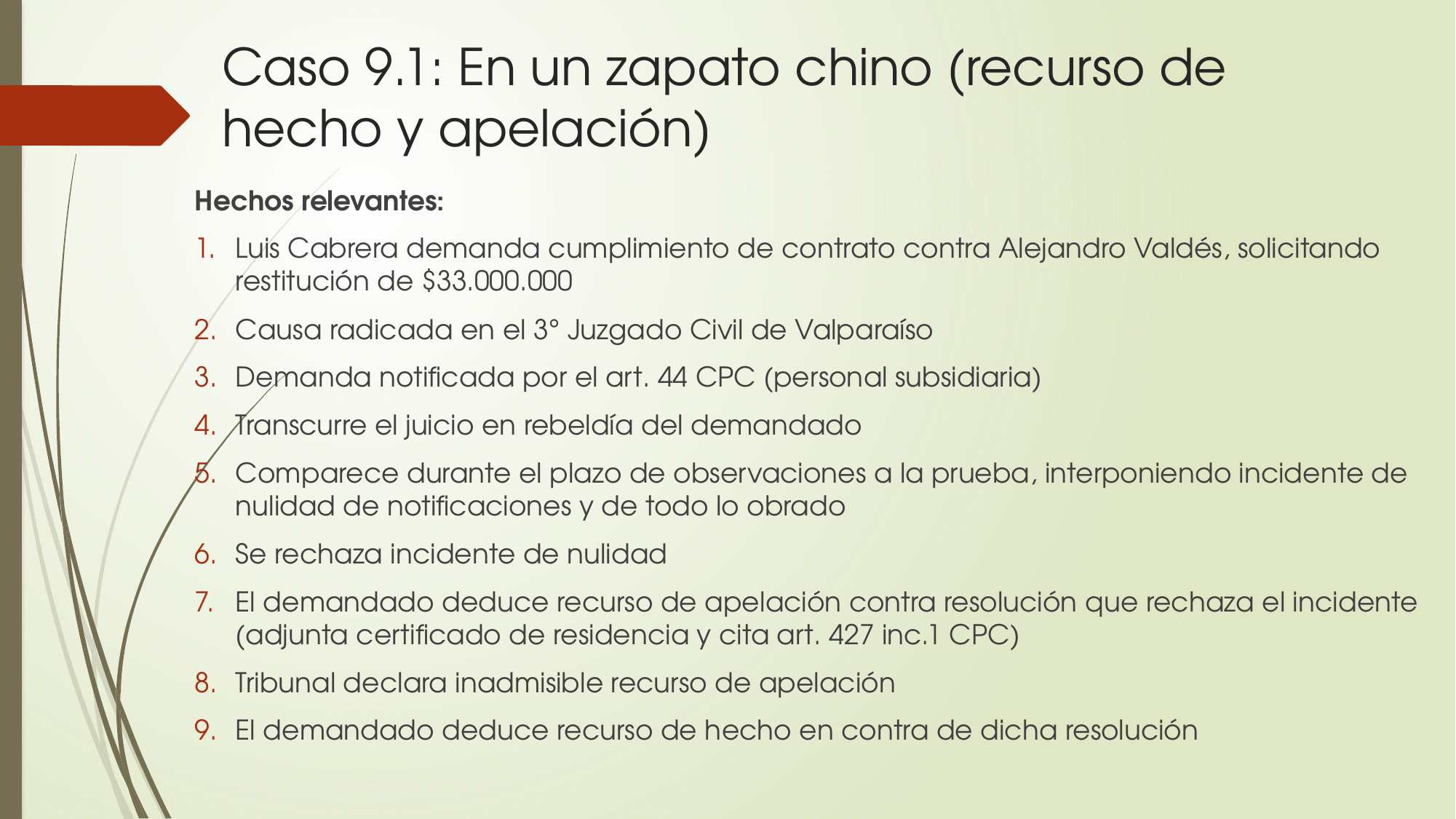

# Caso 9.1: En un zapato chino (recurso de hecho y apelación)
Hechos relevantes:
Luis Cabrera demanda cumplimiento de contrato contra Alejandro Valdés, solicitando restitución de $33.000.000
Causa radicada en el 3° Juzgado Civil de Valparaíso
Demanda notificada por el art. 44 CPC (personal subsidiaria)
Transcurre el juicio en rebeldía del demandado
Comparece durante el plazo de observaciones a la prueba, interponiendo incidente de nulidad de notificaciones y de todo lo obrado
Se rechaza incidente de nulidad
El demandado deduce recurso de apelación contra resolución que rechaza el incidente (adjunta certificado de residencia y cita art. 427 inc.1 CPC)
Tribunal declara inadmisible recurso de apelación
El demandado deduce recurso de hecho en contra de dicha resolución